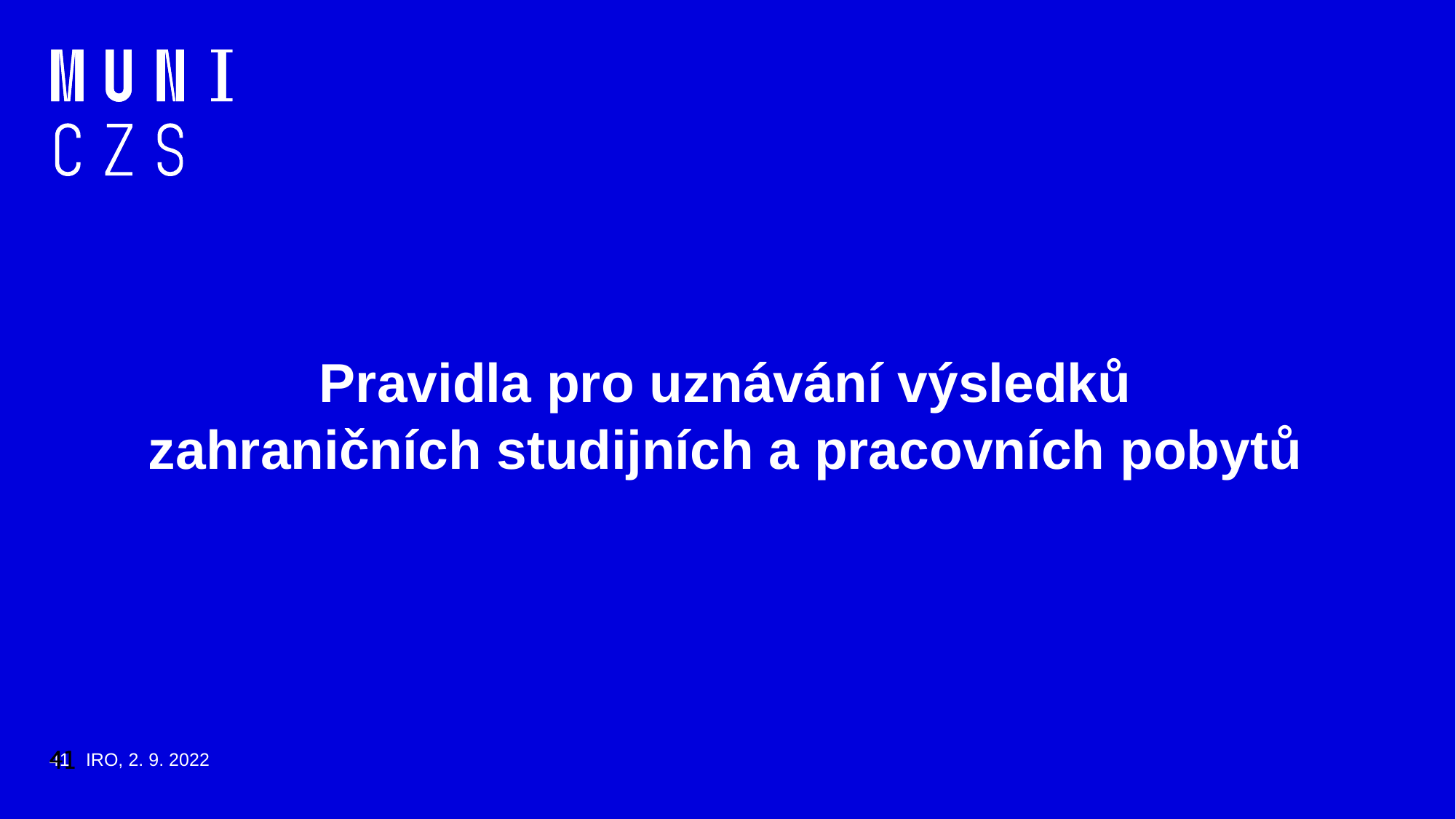

# Pravidla pro uznávání výsledků zahraničních studijních a pracovních pobytů
41
IRO, 2. 9. 2022
41